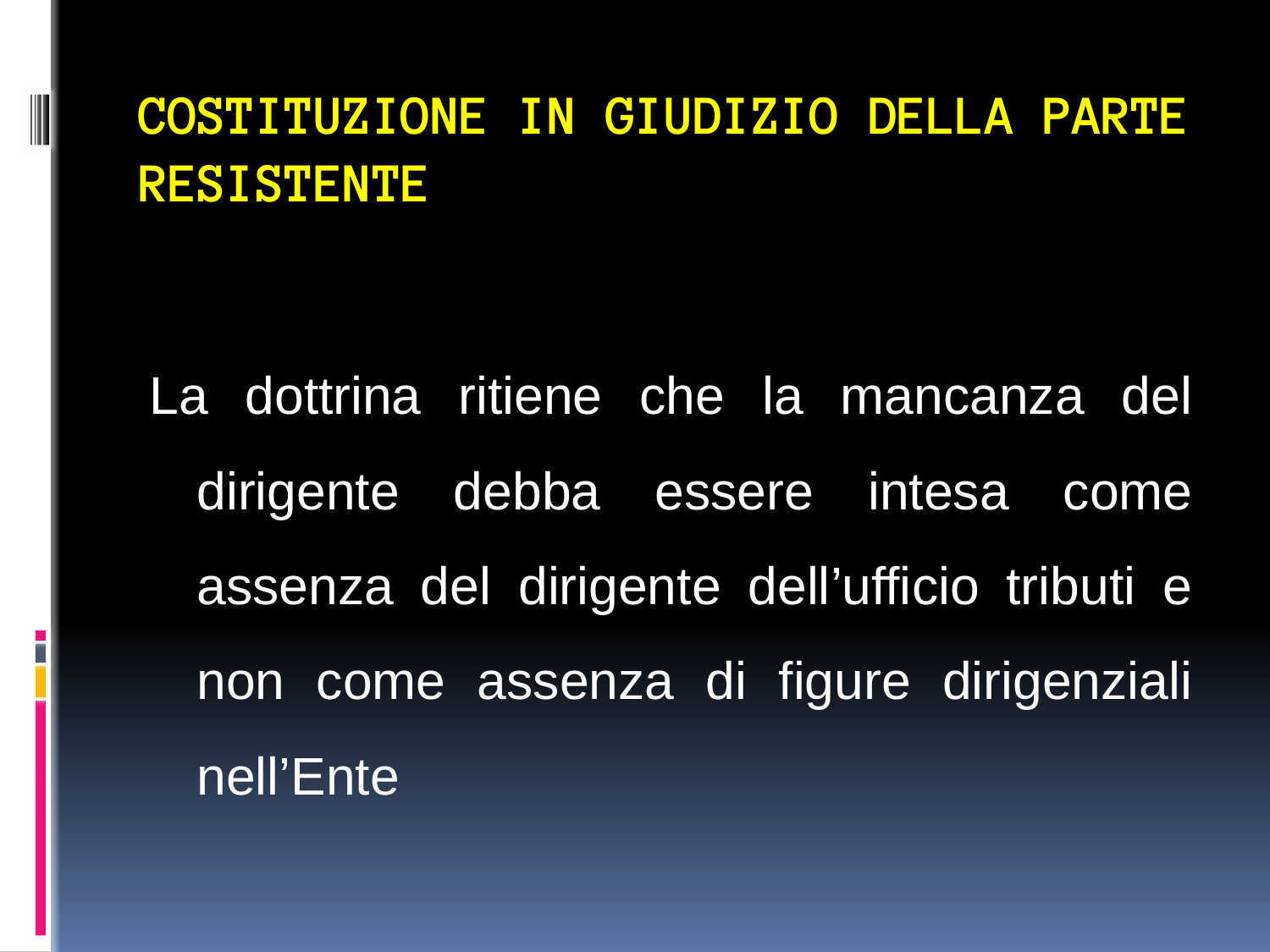

# COSTITUZIONE IN GIUDIZIO DELLA PARTE RESISTENTE

La dottrina ritiene che la mancanza del dirigente debba essere intesa come assenza del dirigente dell’ufficio tributi e non come assenza di figure dirigenziali nell’Ente